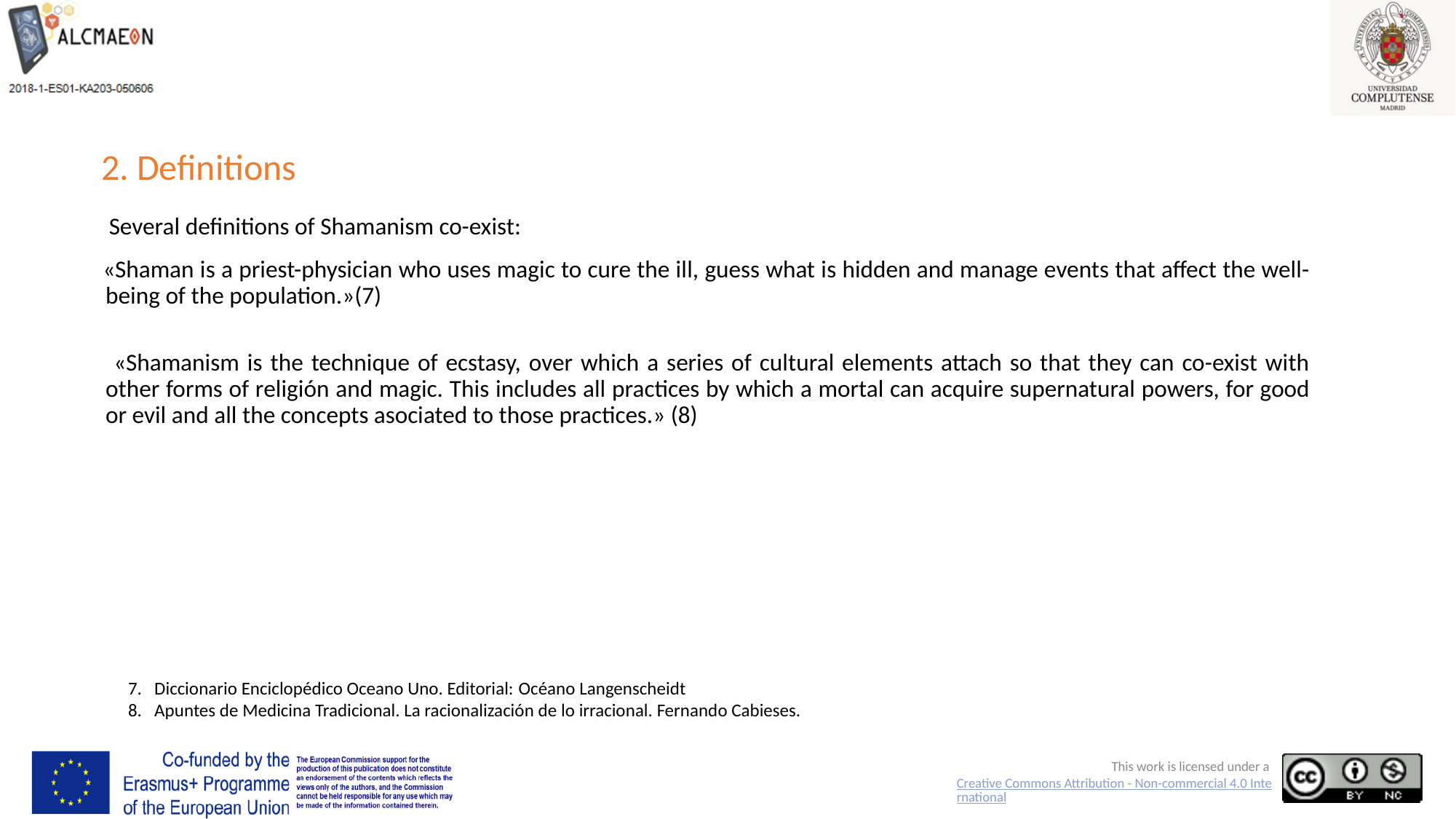

# 2. Definitions
    Several definitions of Shamanism co-exist:
    «Shaman is a priest-physician who uses magic to cure the ill, guess what is hidden and manage events that affect the well-being of the population.»(7)
 «Shamanism is the technique of ecstasy, over which a series of cultural elements attach so that they can co-exist with other forms of religión and magic. This includes all practices by which a mortal can acquire supernatural powers, for good or evil and all the concepts asociated to those practices.» (8)

7.   Diccionario Enciclopédico Oceano Uno. Editorial: Océano Langenscheidt
8.   Apuntes de Medicina Tradicional. La racionalización de lo irracional. Fernando Cabieses.